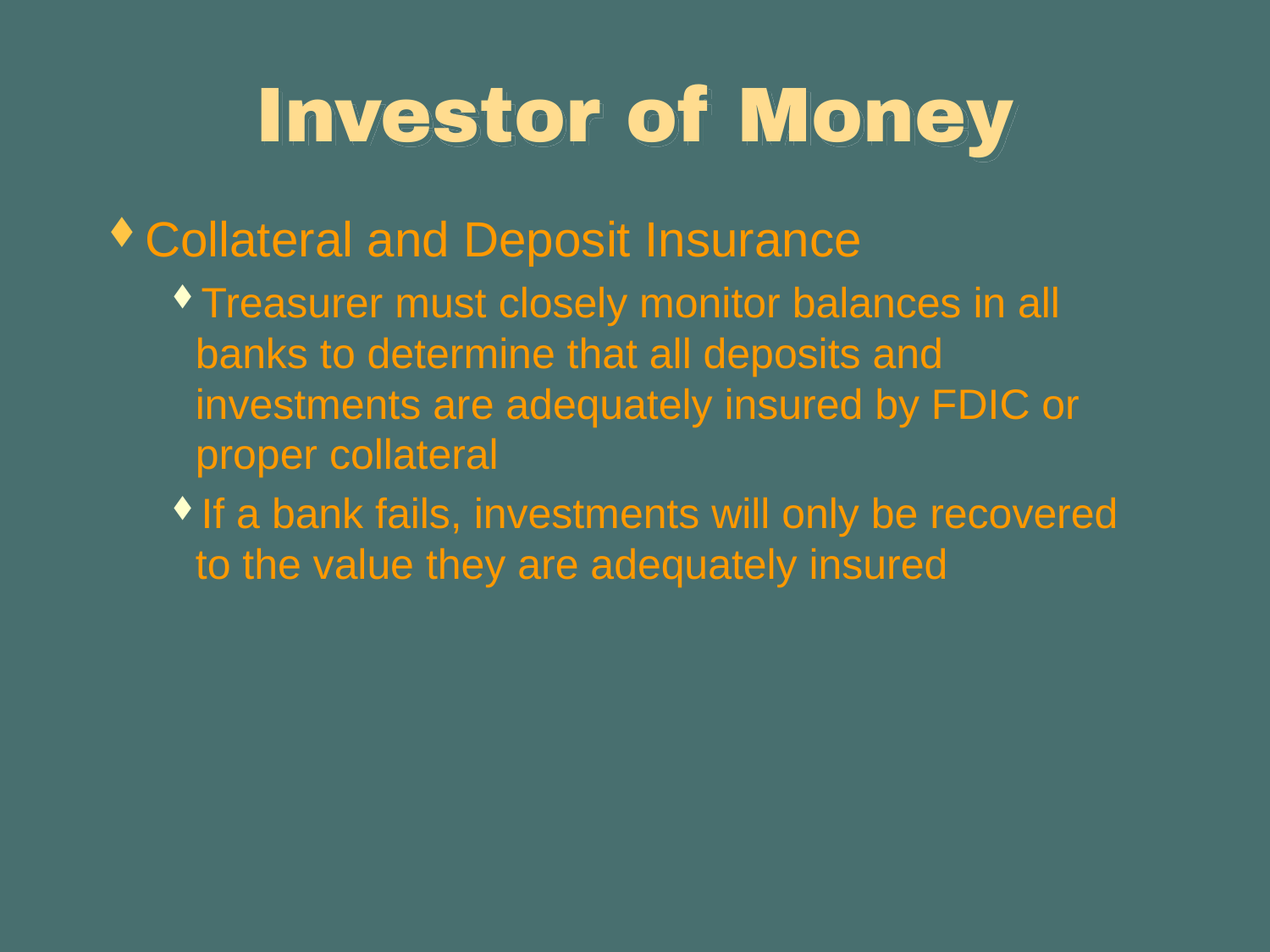

# Investor of Money
Collateral and Deposit Insurance
Treasurer must closely monitor balances in all banks to determine that all deposits and investments are adequately insured by FDIC or proper collateral
If a bank fails, investments will only be recovered to the value they are adequately insured